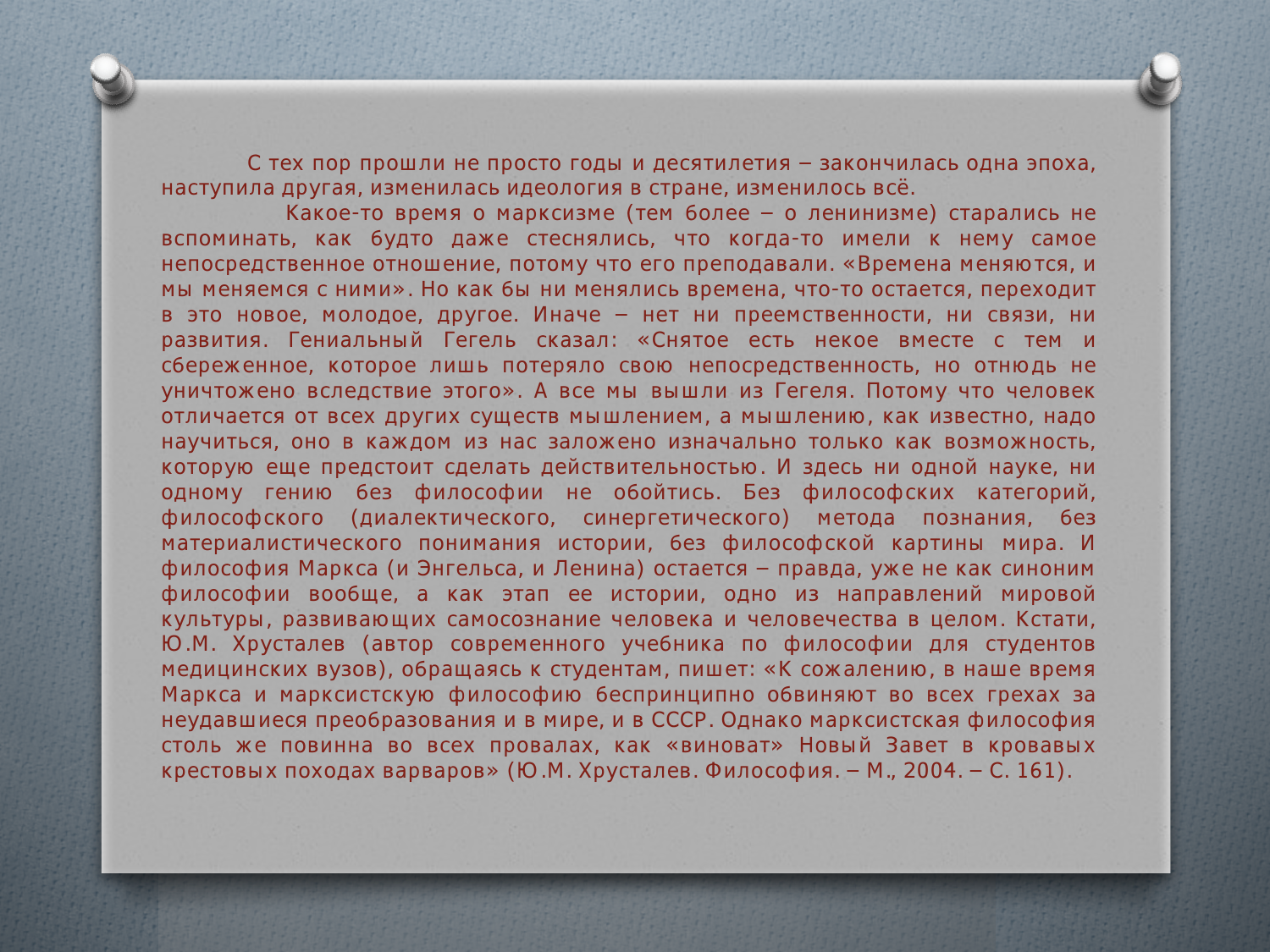

С тех пор прошли не просто годы и десятилетия – закончилась одна эпоха, наступила другая, изменилась идеология в стране, изменилось всё.
            Какое-то время о марксизме (тем более – о ленинизме) старались не вспоминать, как будто даже стеснялись, что когда-то имели к нему самое непосредственное отношение, потому что его преподавали. «Времена меняются, и мы меняемся с ними». Но как бы ни менялись времена, что-то остается, переходит в это новое, молодое, другое. Иначе – нет ни преемственности, ни связи, ни развития. Гениальный Гегель сказал: «Снятое есть некое вместе с тем и сбереженное, которое лишь потеряло свою непосредственность, но отнюдь не уничтожено вследствие этого». А все мы вышли из Гегеля. Потому что человек отличается от всех других существ мышлением, а мышлению, как известно, надо научиться, оно в каждом из нас заложено изначально только как возможность, которую еще предстоит сделать действительностью. И здесь ни одной науке, ни одному гению без философии не обойтись. Без философских категорий, философского (диалектического, синергетического) метода познания, без материалистического понимания истории, без философской картины мира. И философия Маркса (и Энгельса, и Ленина) остается – правда, уже не как синоним философии вообще, а как этап ее истории, одно из направлений мировой культуры, развивающих самосознание человека и человечества в целом. Кстати, Ю.М. Хрусталев (автор современного учебника по философии для студентов медицинских вузов), обращаясь к студентам, пишет: «К сожалению, в наше время Маркса и марксистскую философию беспринципно обвиняют во всех грехах за неудавшиеся преобразования и в мире, и в СССР. Однако марксистская философия столь же повинна во всех провалах, как «виноват» Новый Завет в кровавых крестовых походах варваров» (Ю.М. Хрусталев. Философия. – М., 2004. – С. 161).